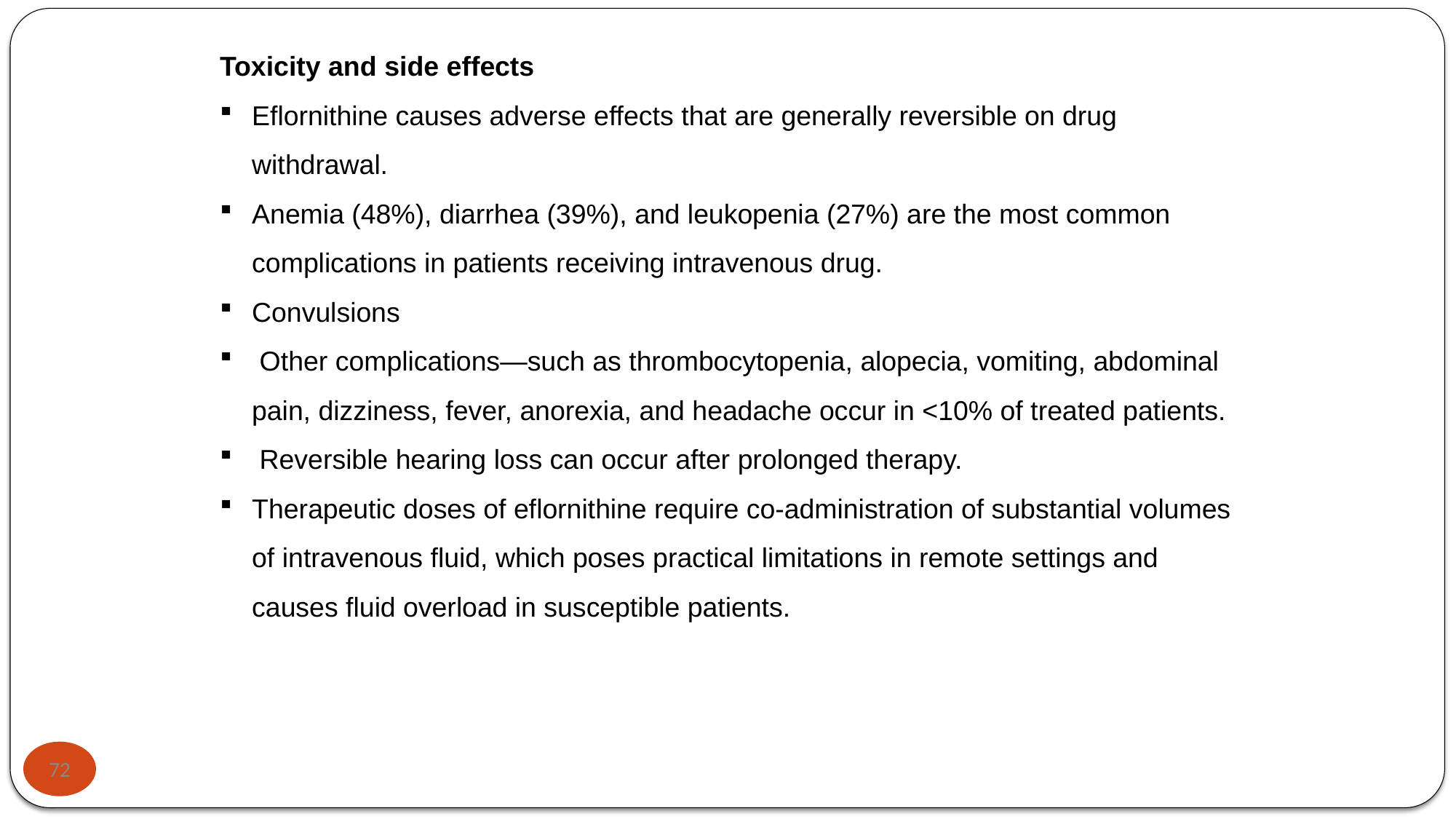

Toxicity and side effects
Eflornithine causes adverse effects that are generally reversible on drug withdrawal.
Anemia (48%), diarrhea (39%), and leukopenia (27%) are the most common complications in patients receiving intravenous drug.
Convulsions
 Other complications—such as thrombocytopenia, alopecia, vomiting, abdominal pain, dizziness, fever, anorexia, and headache occur in <10% of treated patients.
 Reversible hearing loss can occur after prolonged therapy.
Therapeutic doses of eflornithine require co-administration of substantial volumes of intravenous fluid, which poses practical limitations in remote settings and causes fluid overload in susceptible patients.
72